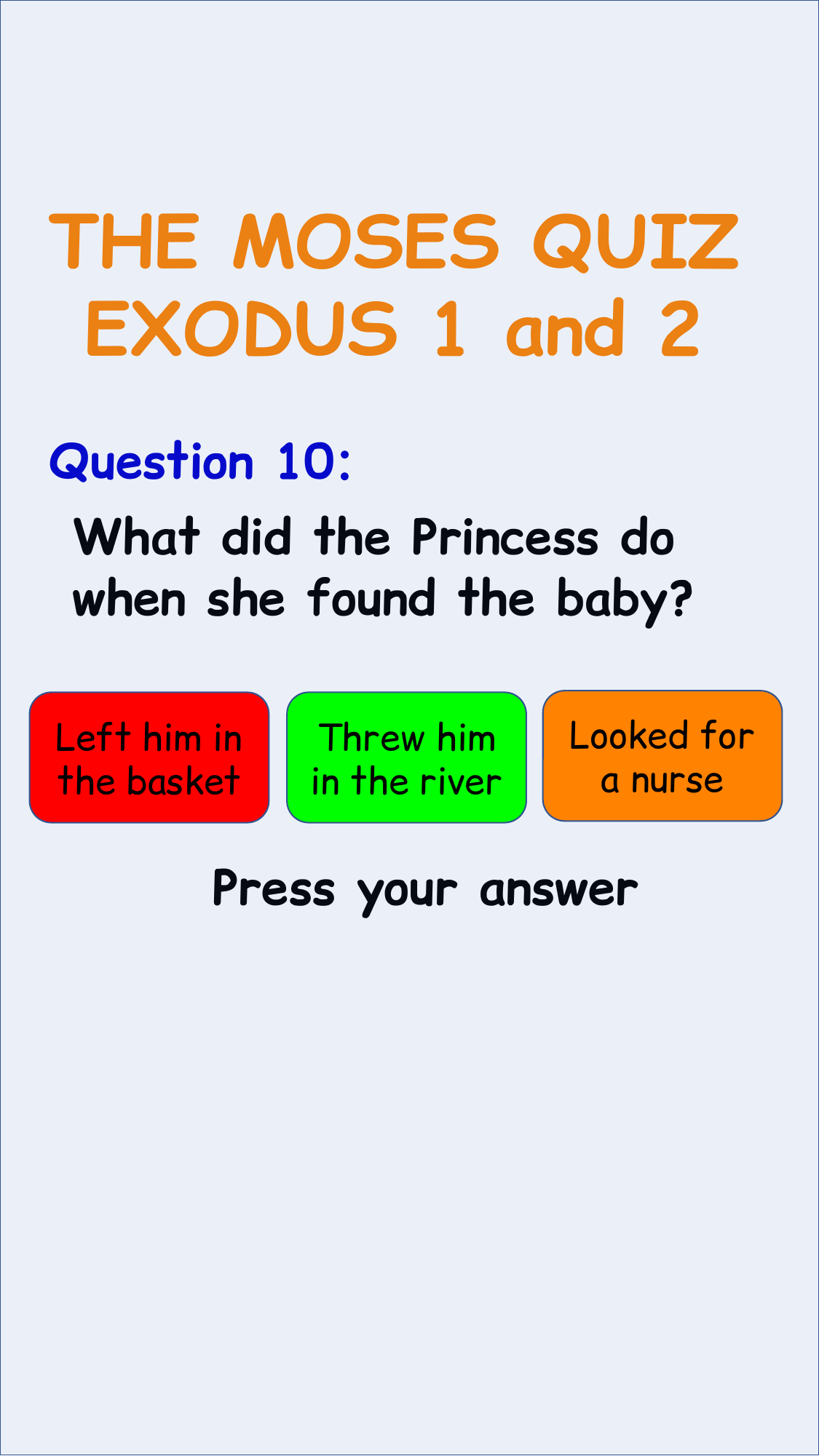

Question 10:
What did the Princess do when she found the baby?
Looked for a nurse
Left him in the basket
Threw him in the river
Press your answer